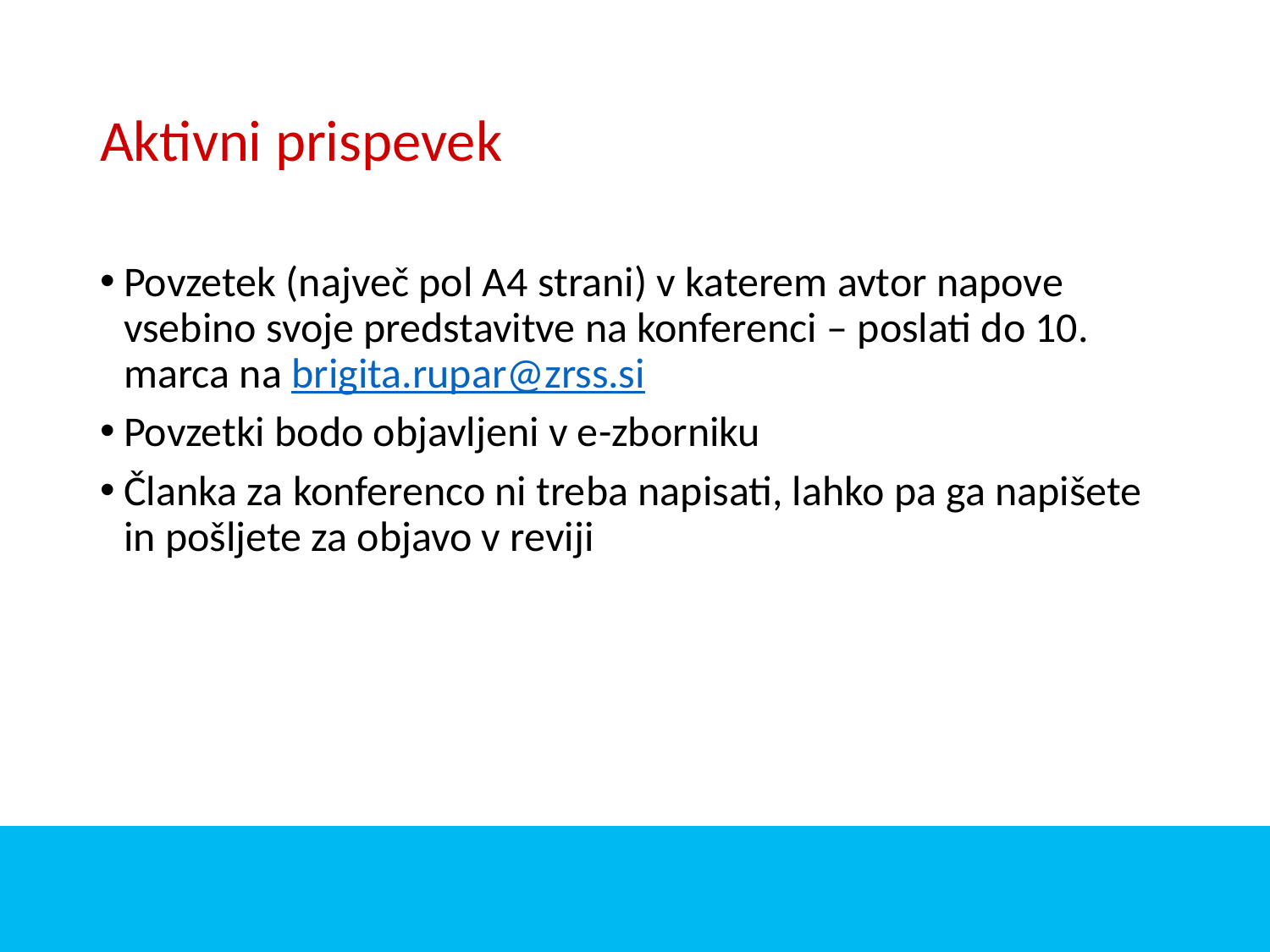

# Aktivni prispevek
Povzetek (največ pol A4 strani) v katerem avtor napove vsebino svoje predstavitve na konferenci – poslati do 10. marca na brigita.rupar@zrss.si
Povzetki bodo objavljeni v e-zborniku
Članka za konferenco ni treba napisati, lahko pa ga napišete in pošljete za objavo v reviji